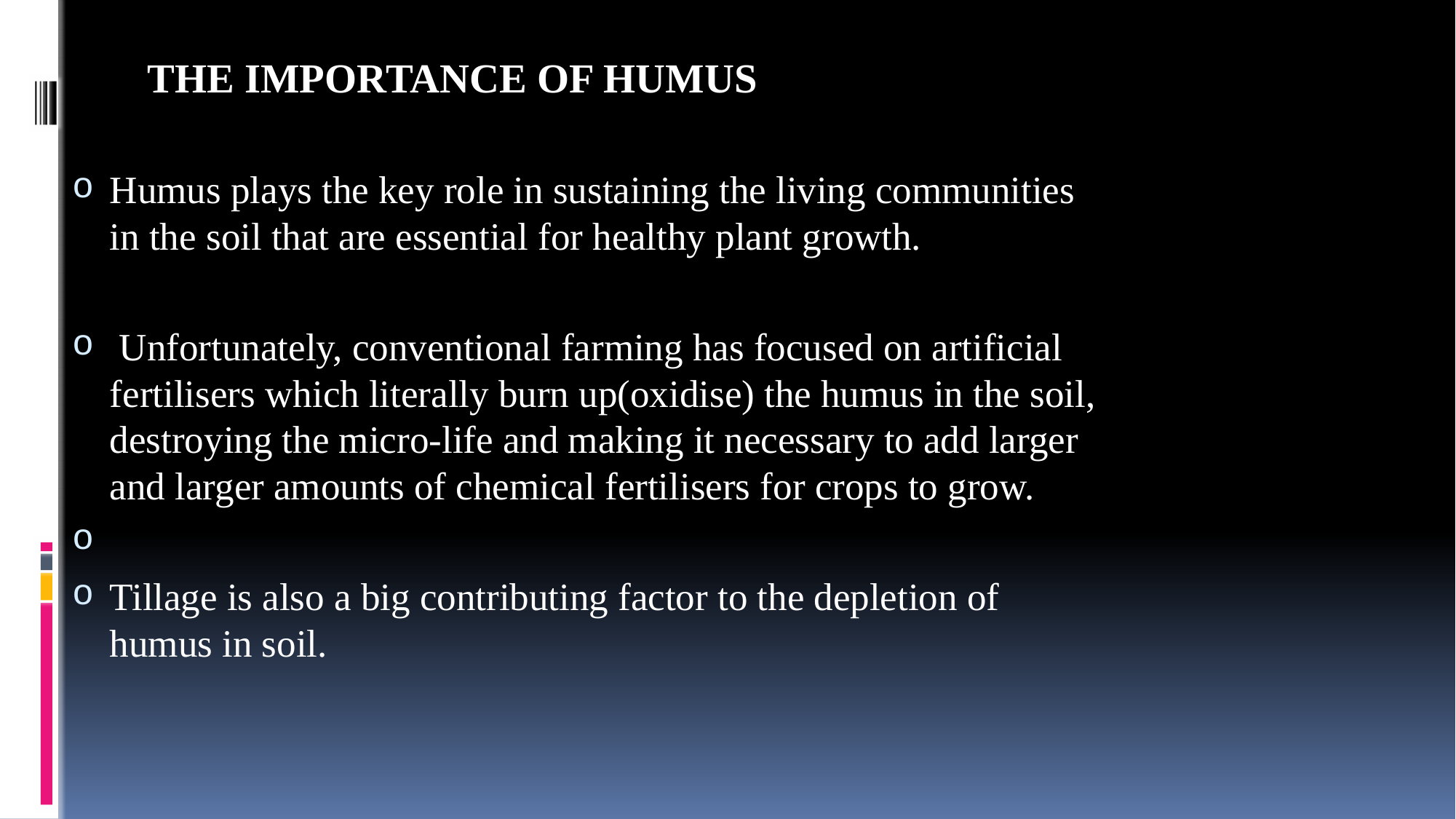

THE IMPORTANCE OF HUMUS

Humus plays the key role in sustaining the living communities in the soil that are essential for healthy plant growth.

 Unfortunately, conventional farming has focused on artificial fertilisers which literally burn up(oxidise) the humus in the soil, destroying the micro-life and making it necessary to add larger and larger amounts of chemical fertilisers for crops to grow.

Tillage is also a big contributing factor to the depletion of humus in soil.